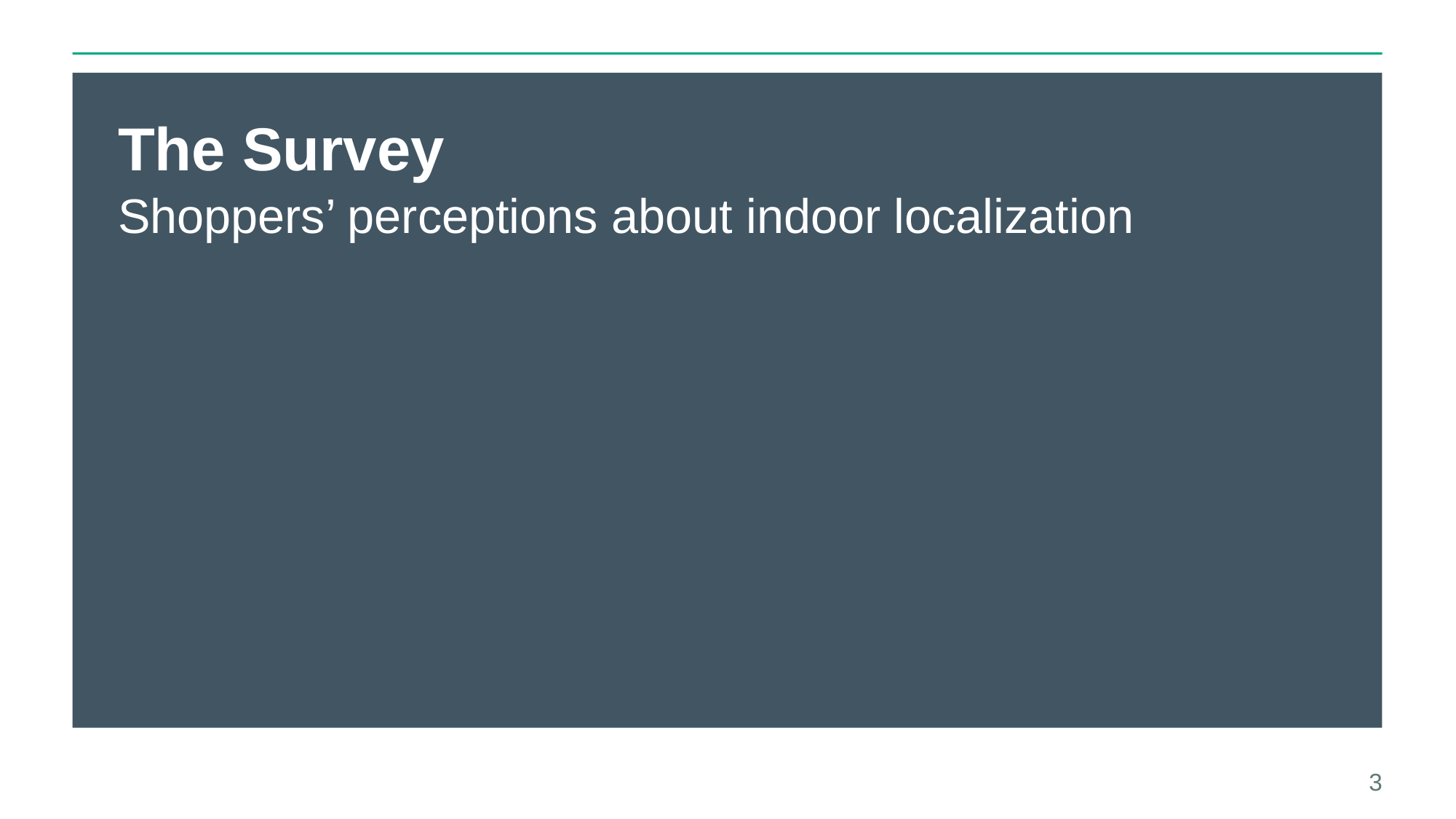

# The Survey
Shoppers’ perceptions about indoor localization
3